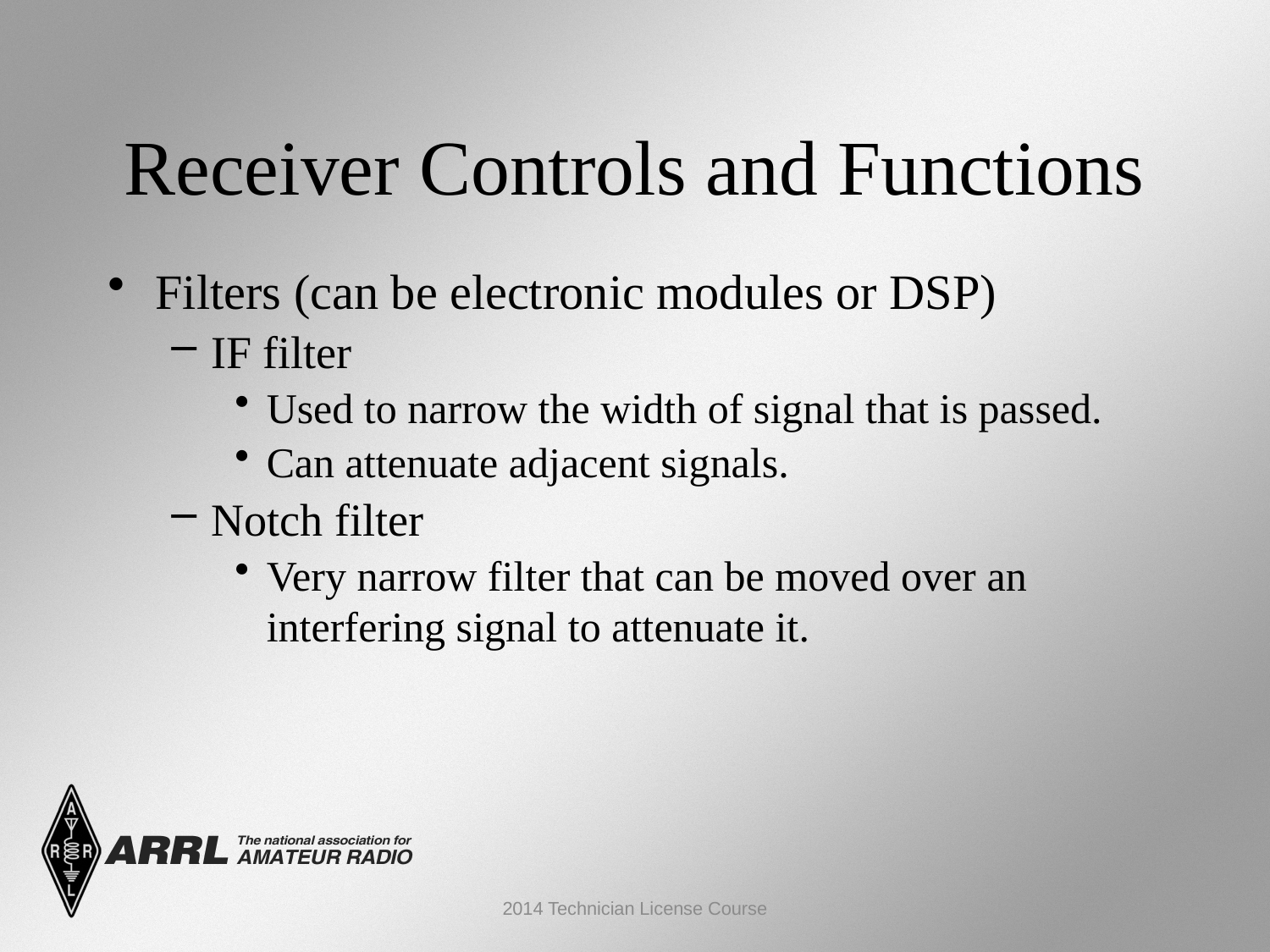

Receiver Controls and Functions
Filters (can be electronic modules or DSP)
IF filter
Used to narrow the width of signal that is passed.
Can attenuate adjacent signals.
Notch filter
Very narrow filter that can be moved over an interfering signal to attenuate it.
2014 Technician License Course